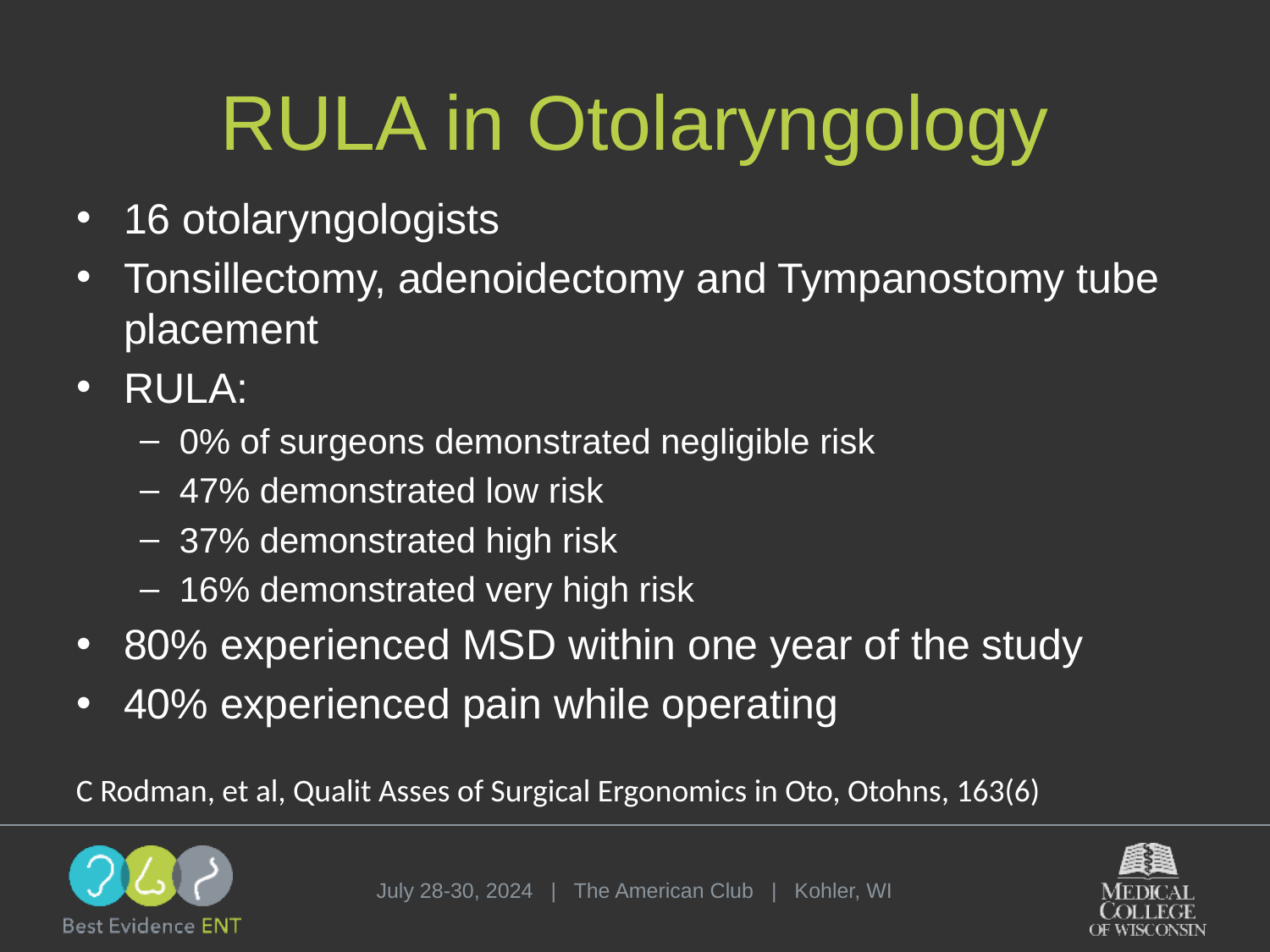

# RULA in Otolaryngology
16 otolaryngologists
Tonsillectomy, adenoidectomy and Tympanostomy tube placement
RULA:
0% of surgeons demonstrated negligible risk
47% demonstrated low risk
37% demonstrated high risk
16% demonstrated very high risk
80% experienced MSD within one year of the study
40% experienced pain while operating
C Rodman, et al, Qualit Asses of Surgical Ergonomics in Oto, Otohns, 163(6)
July 28-30, 2024   |   The American Club   |   Kohler, WI